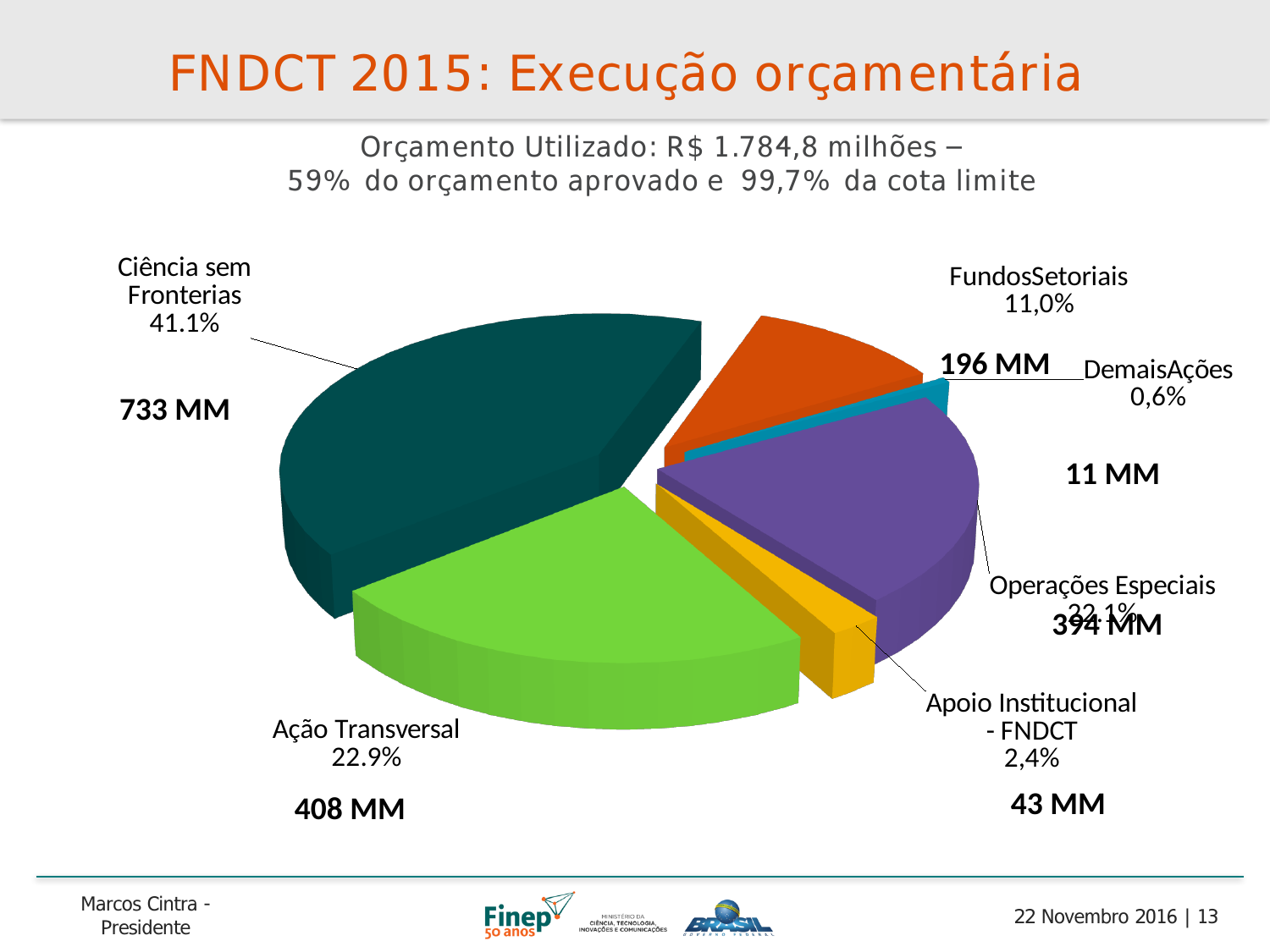

# FNDCT 2015: Execução orçamentária
Orçamento Utilizado: R$ 1.784,8 milhões –
59% do orçamento aprovado e  99,7% da cota limite

[unsupported chart]

196 MM
733 MM
11 MM
394 MM
43 MM
408 MM